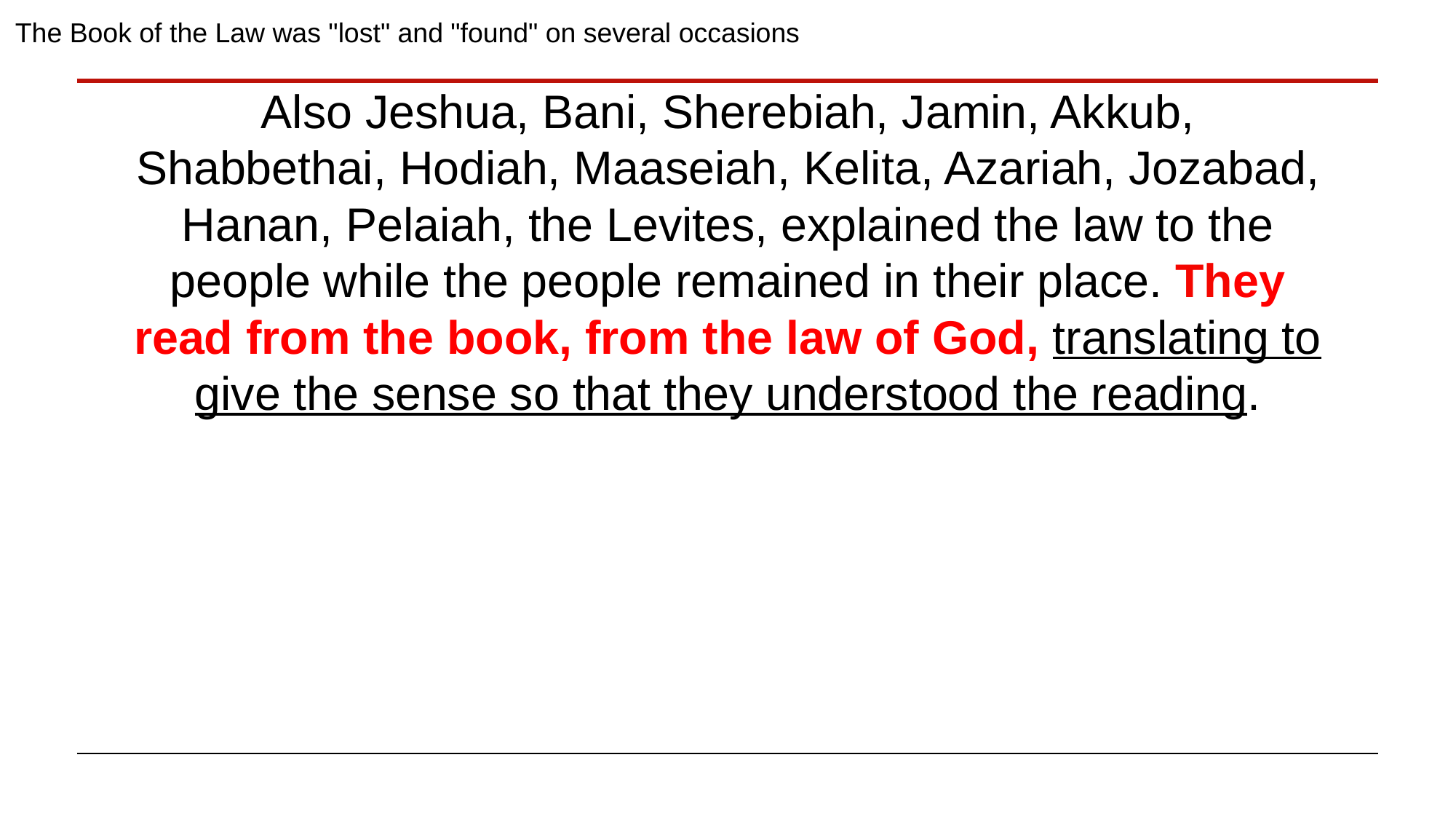

The Book of the Law was "lost" and "found" on several occasions
Also Jeshua, Bani, Sherebiah, Jamin, Akkub, Shabbethai, Hodiah, Maaseiah, Kelita, Azariah, Jozabad, Hanan, Pelaiah, the Levites, explained the law to the people while the people remained in their place. They read from the book, from the law of God, translating to give the sense so that they understood the reading.